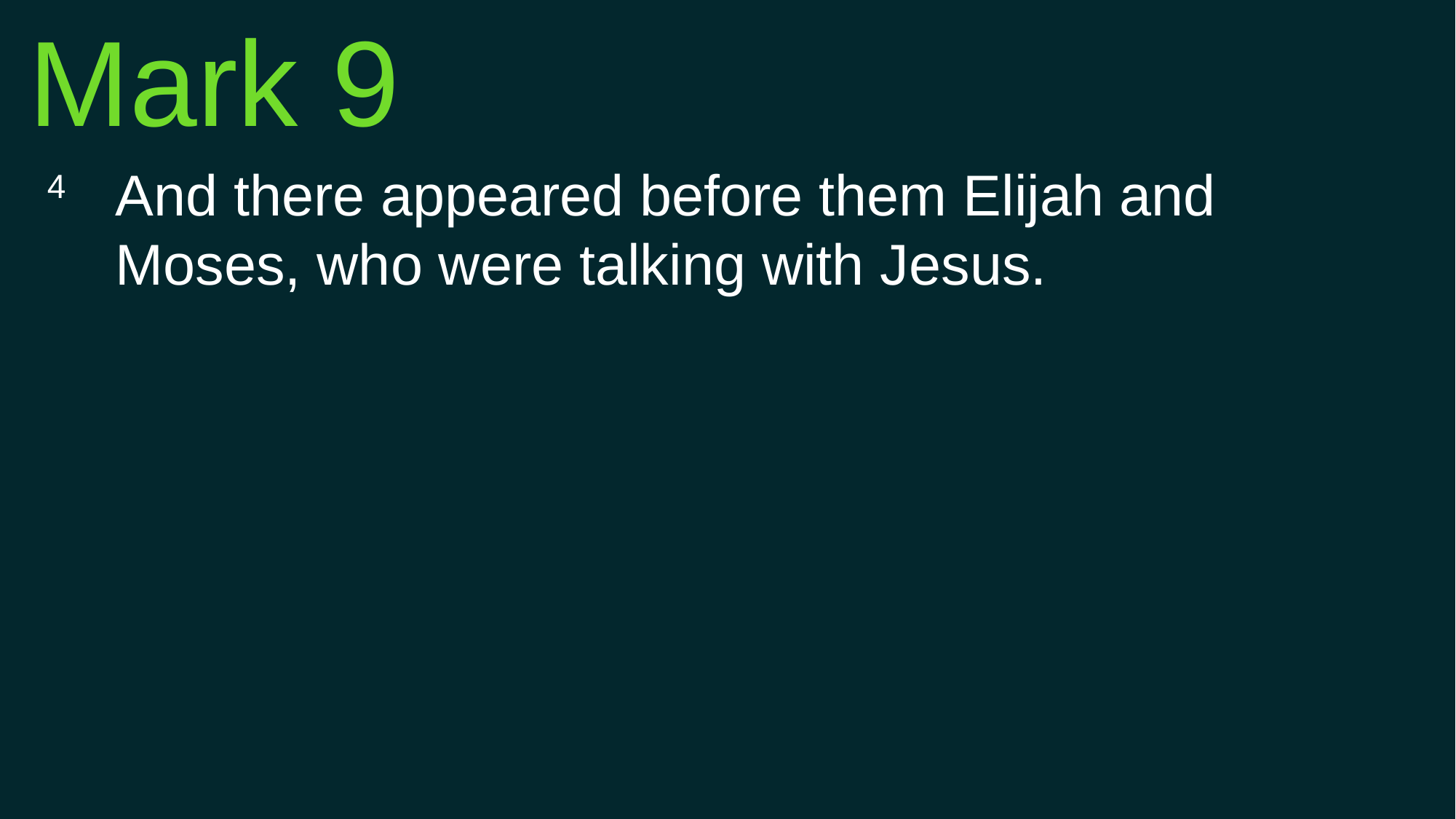

Mark 9
4 	And there appeared before them Elijah and Moses, who were talking with Jesus.